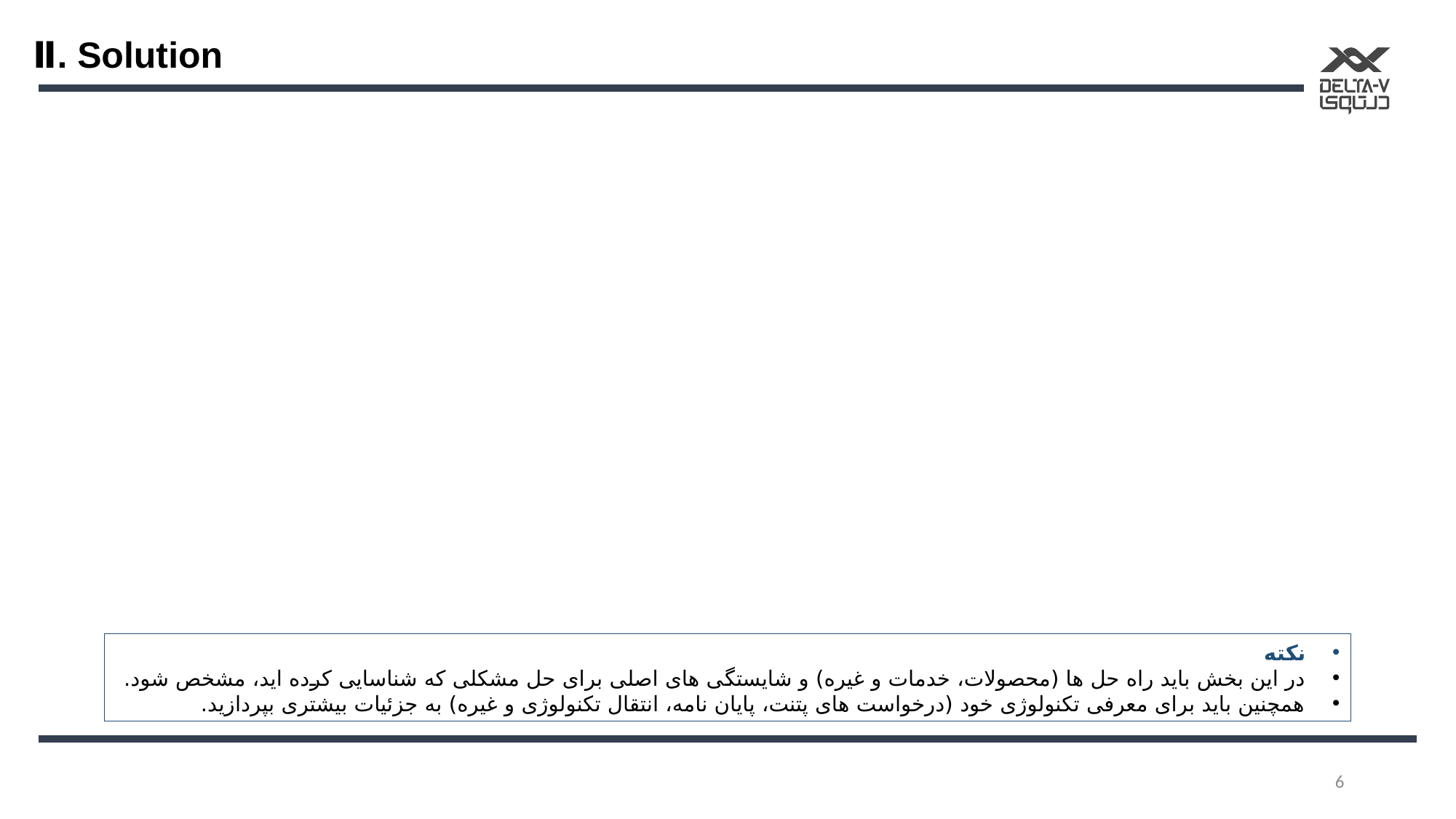

Ⅱ. Solution
نکته
در این بخش باید راه حل ها (محصولات، خدمات و غیره) و شایستگی های اصلی برای حل مشکلی که شناسایی کرده اید، مشخص شود.
همچنین باید برای معرفی تکنولوژی خود (درخواست های پتنت، پایان نامه، انتقال تکنولوژی و غیره) به جزئیات بیشتری بپردازید.
6